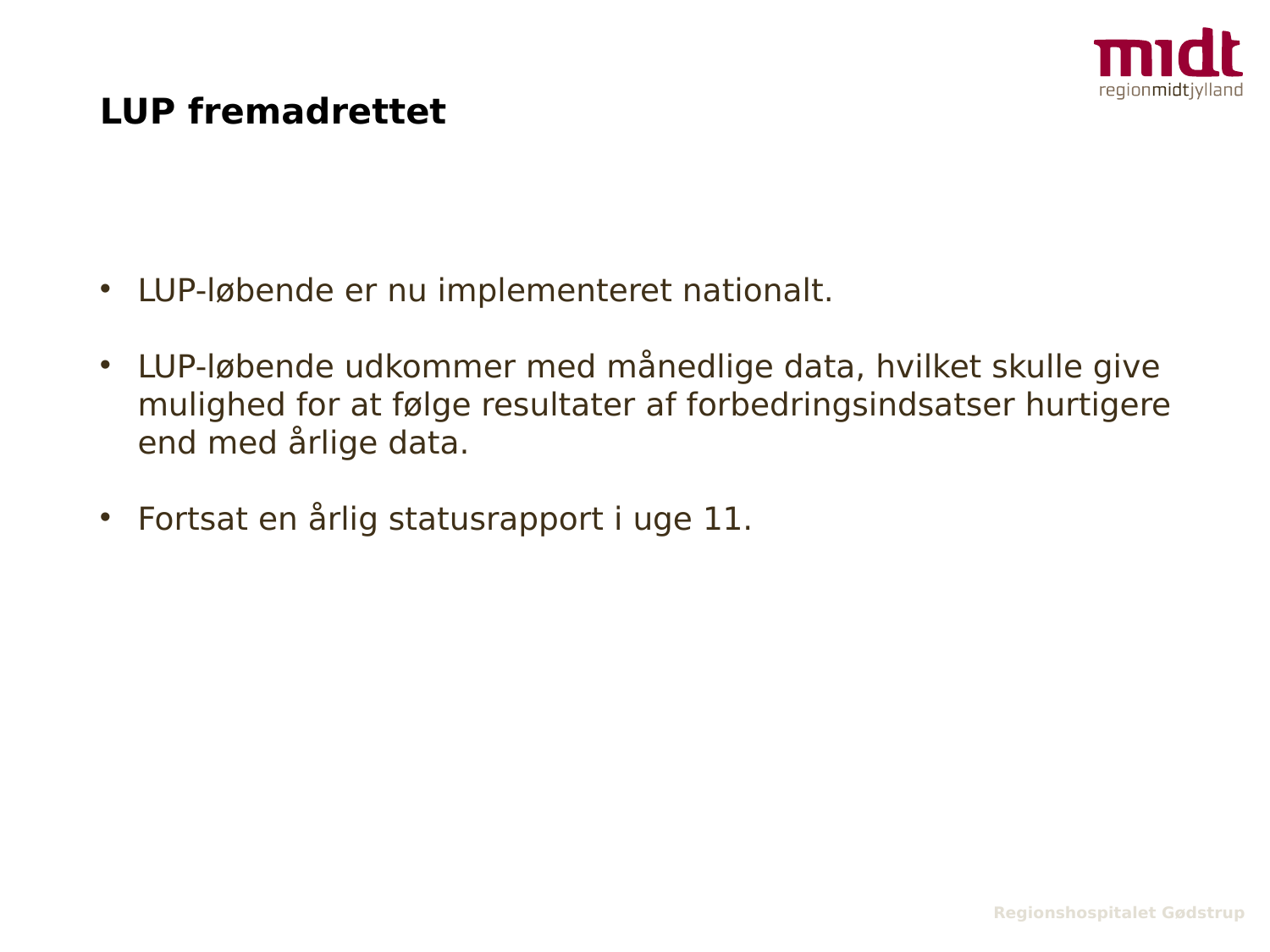

# LUP fremadrettet
LUP-løbende er nu implementeret nationalt.

LUP-løbende udkommer med månedlige data, hvilket skulle give mulighed for at følge resultater af forbedringsindsatser hurtigere end med årlige data.

Fortsat en årlig statusrapport i uge 11.

 Regionshospitalet Gødstrup